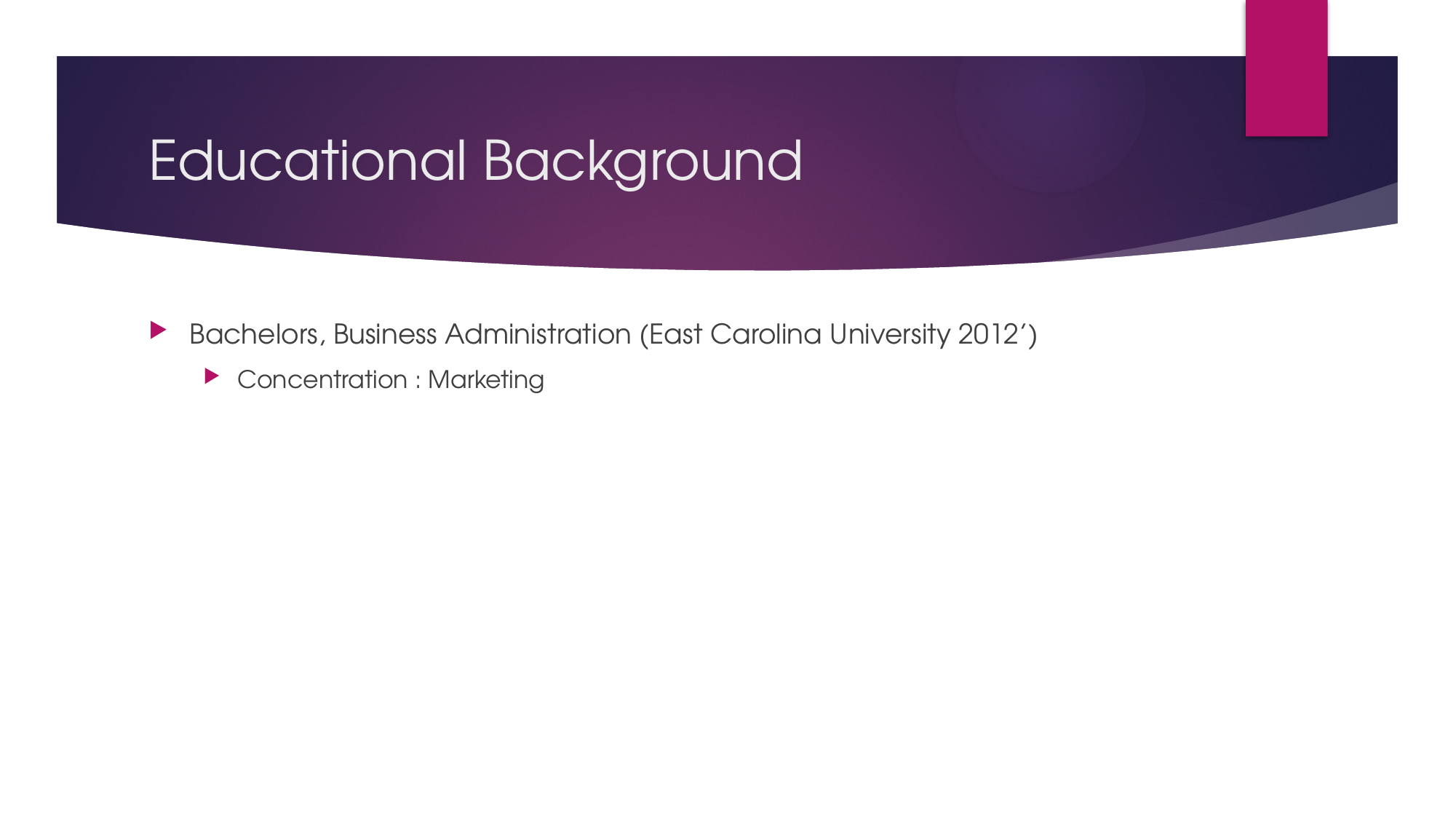

# Educational Background
Bachelors, Business Administration (East Carolina University 2012’)
Concentration : Marketing